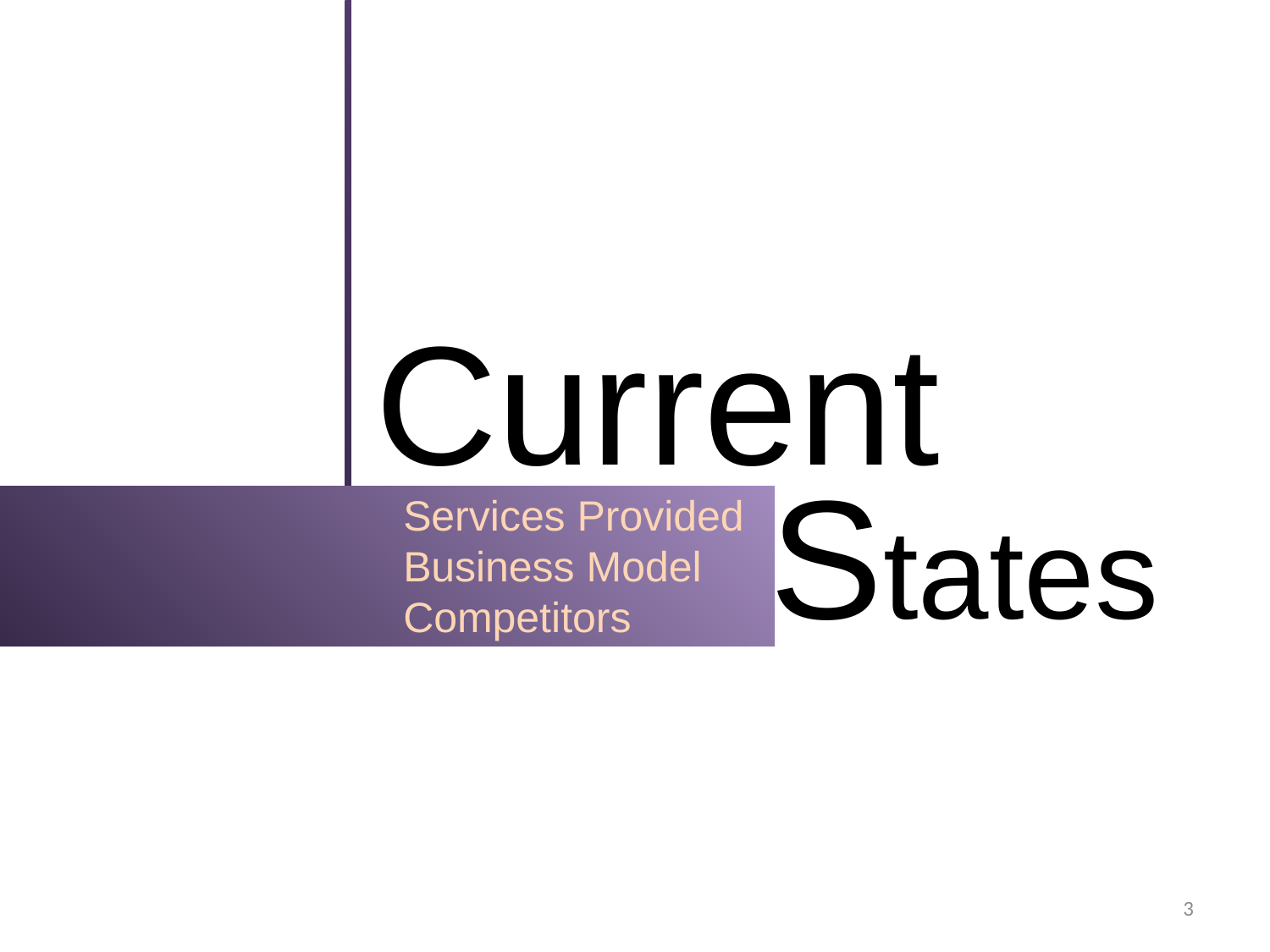

# Current
Services Provided
Business Model
Competitors

States
3